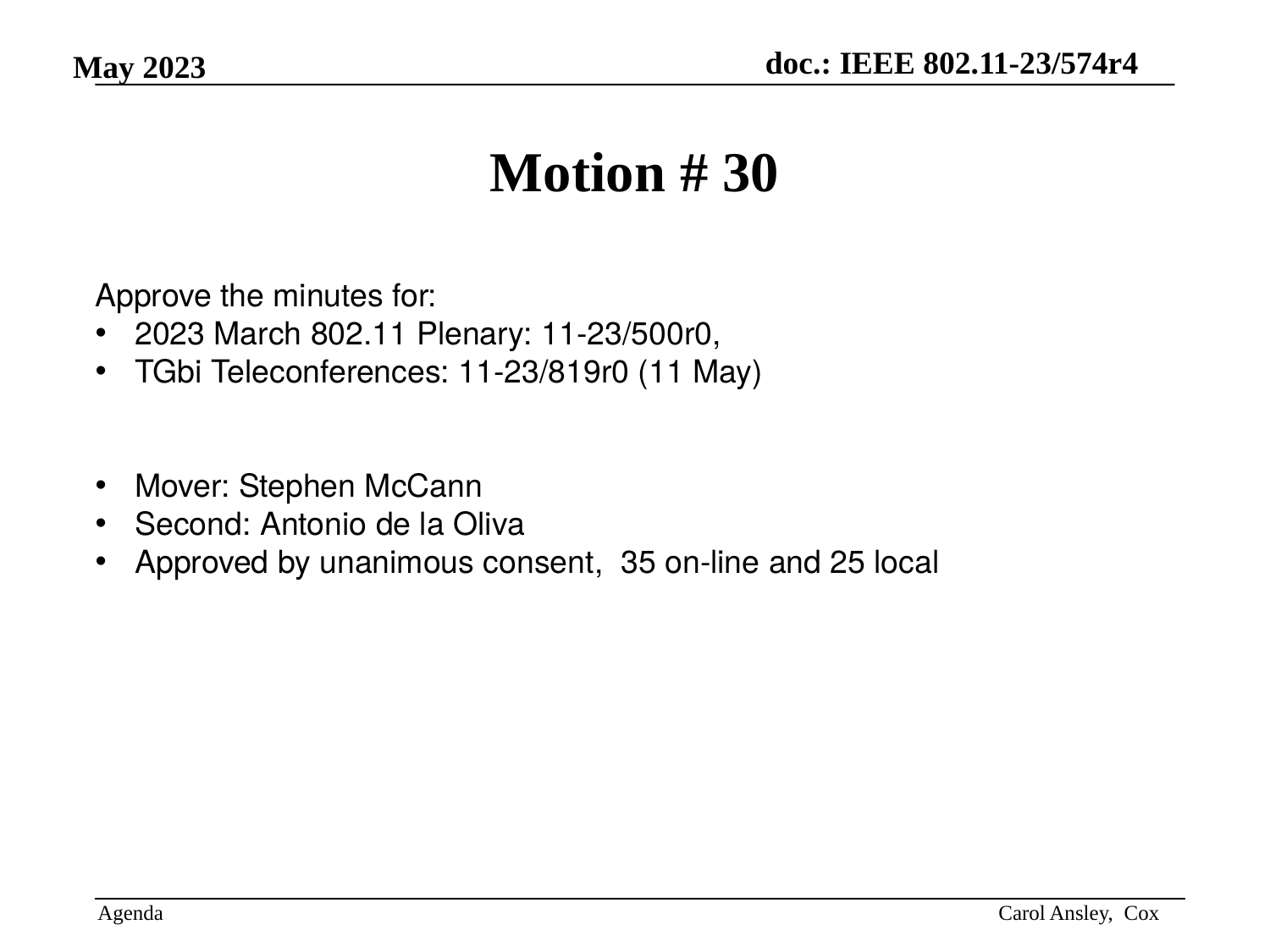

# Motion # 30
Approve the minutes for:
2023 March 802.11 Plenary: 11-23/500r0,
TGbi Teleconferences: 11-23/819r0 (11 May)

Mover: Stephen McCann
Second: Antonio de la Oliva
Approved by unanimous consent,  35 on-line and 25 local